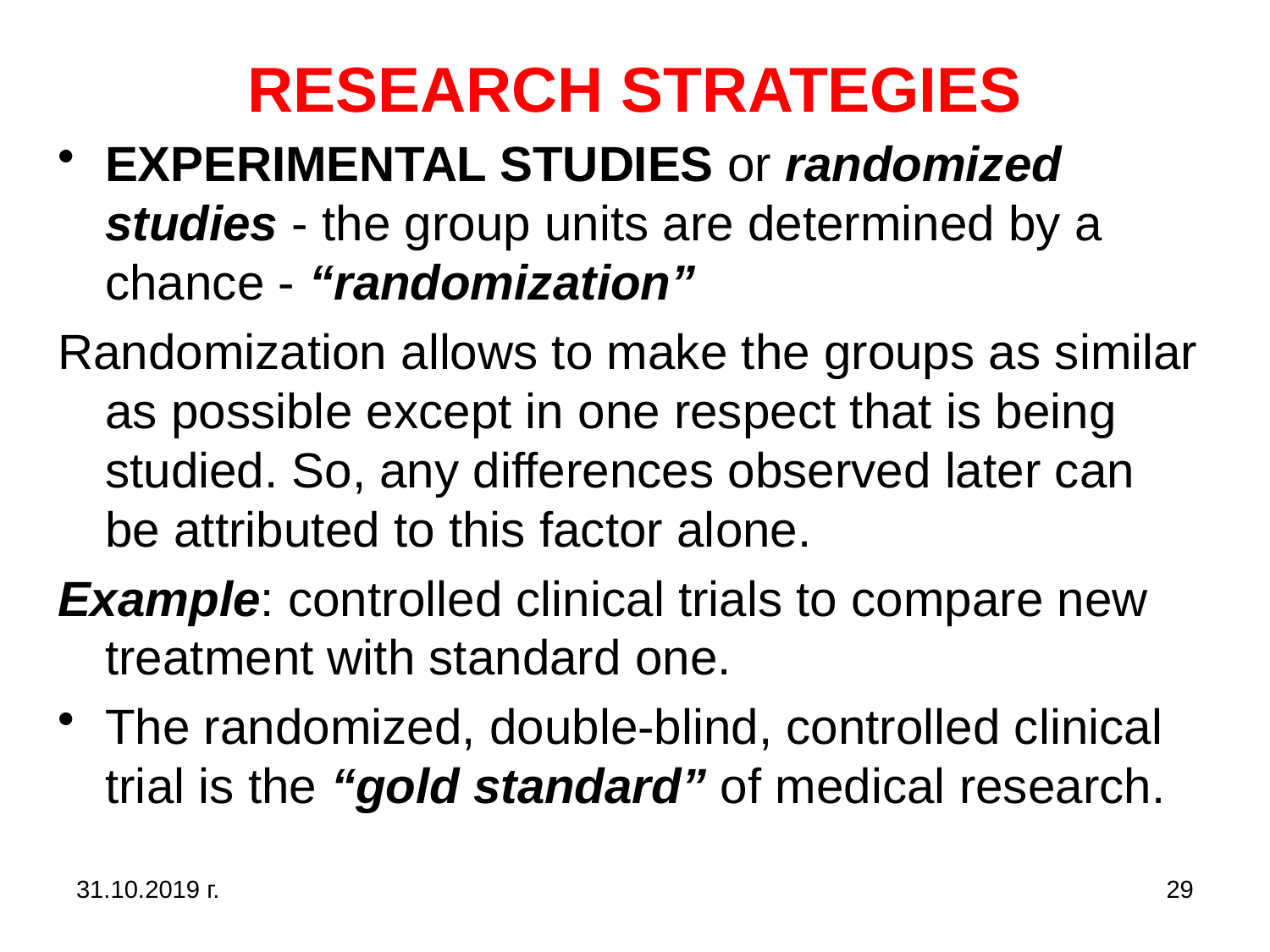

# RESEARCH STRATEGIES
EXPERIMENTAL STUDIES or randomized studies - the group units are determined by a chance - “randomization”
Randomization allows to make the groups as similar as possible except in one respect that is being studied. So, any differences observed later can be attributed to this factor alone.
Example: controlled clinical trials to compare new treatment with standard one.
The randomized, double-blind, controlled clinical trial is the “gold standard” of medical research.
31.10.2019 г.
29